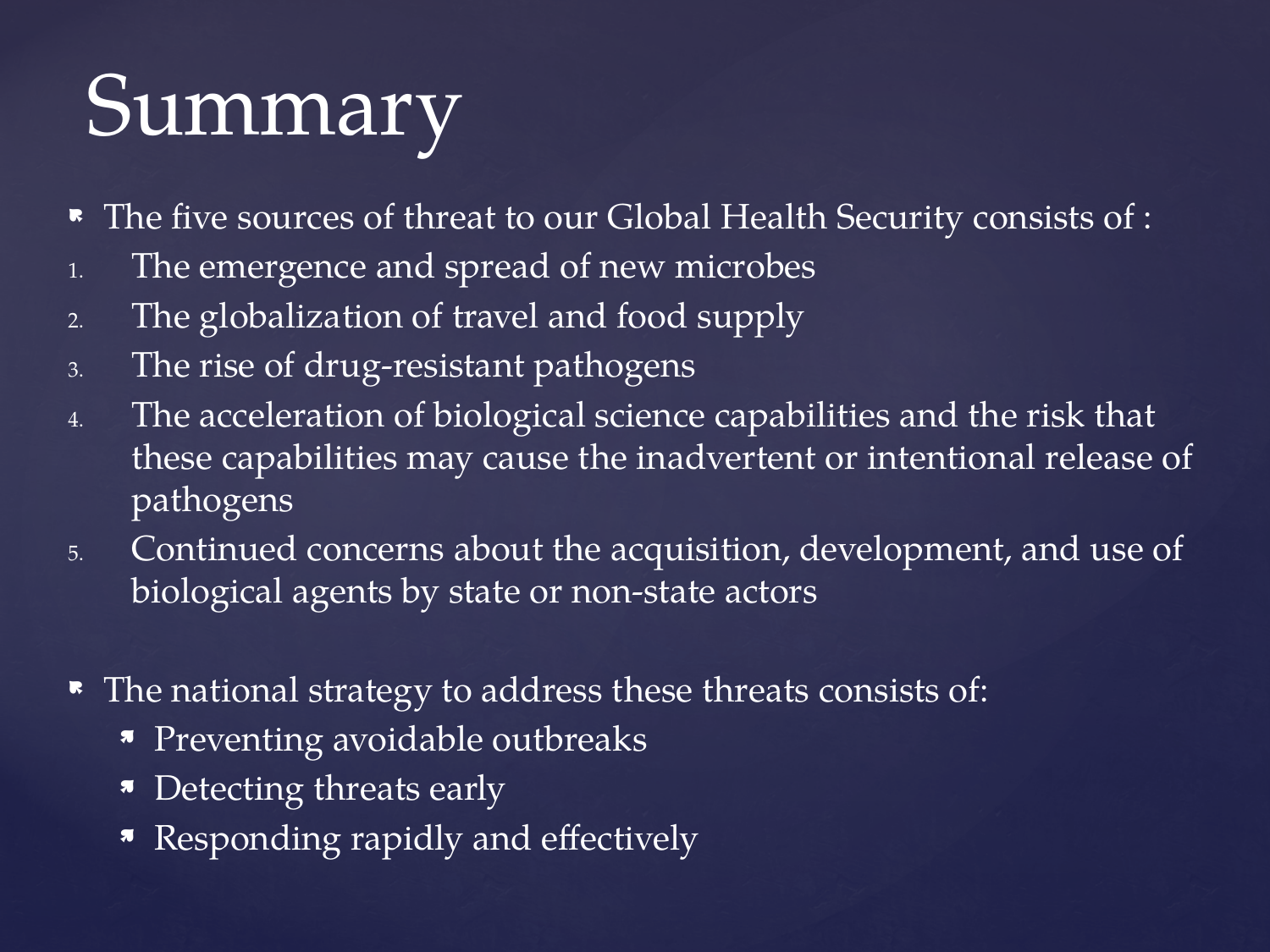

# Summary
The five sources of threat to our Global Health Security consists of :
The emergence and spread of new microbes
The globalization of travel and food supply
The rise of drug-resistant pathogens
The acceleration of biological science capabilities and the risk that these capabilities may cause the inadvertent or intentional release of pathogens
Continued concerns about the acquisition, development, and use of biological agents by state or non-state actors

The national strategy to address these threats consists of:
Preventing avoidable outbreaks
Detecting threats early
Responding rapidly and effectively